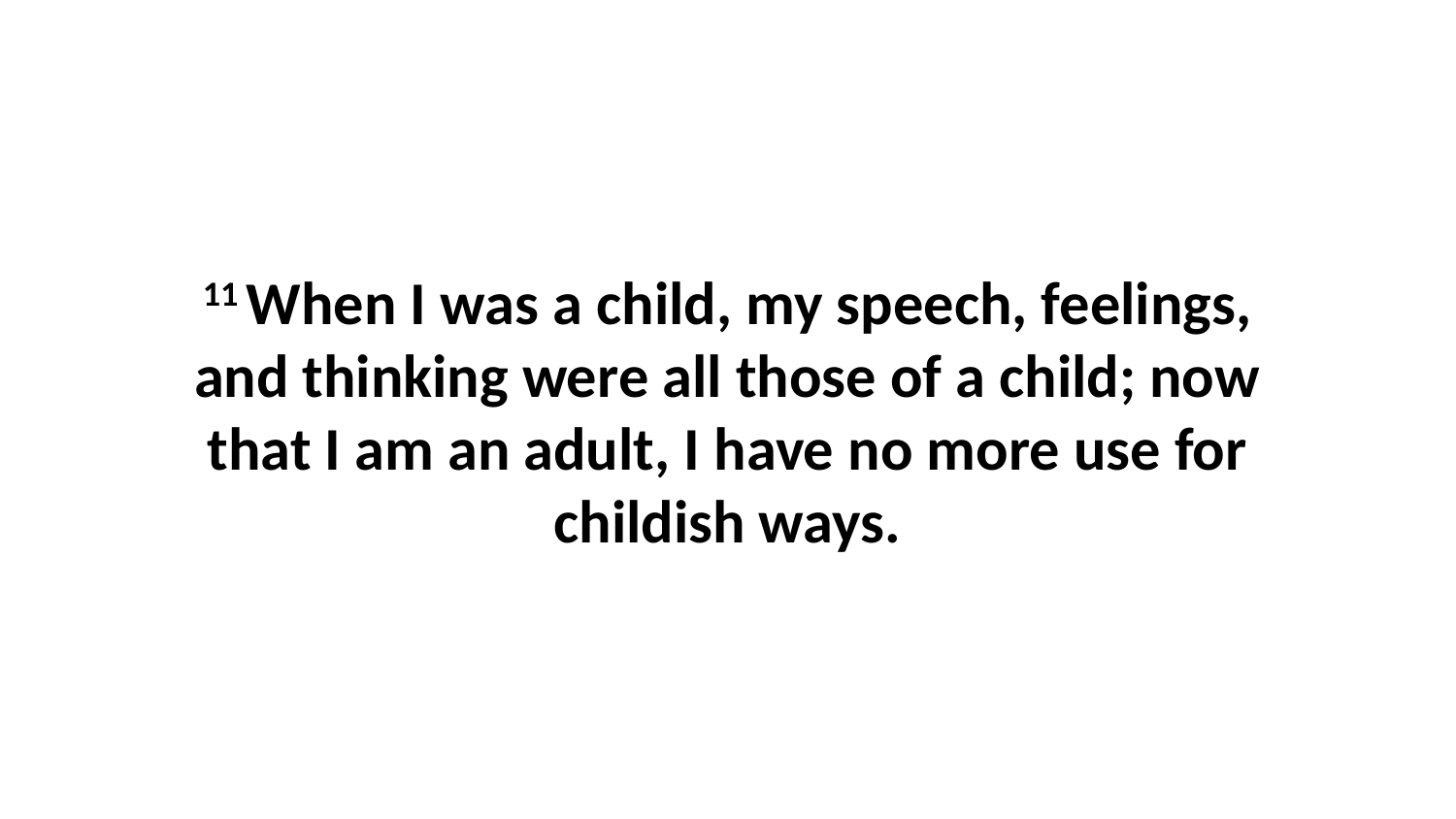

11 When I was a child, my speech, feelings, and thinking were all those of a child; now that I am an adult, I have no more use for childish ways.